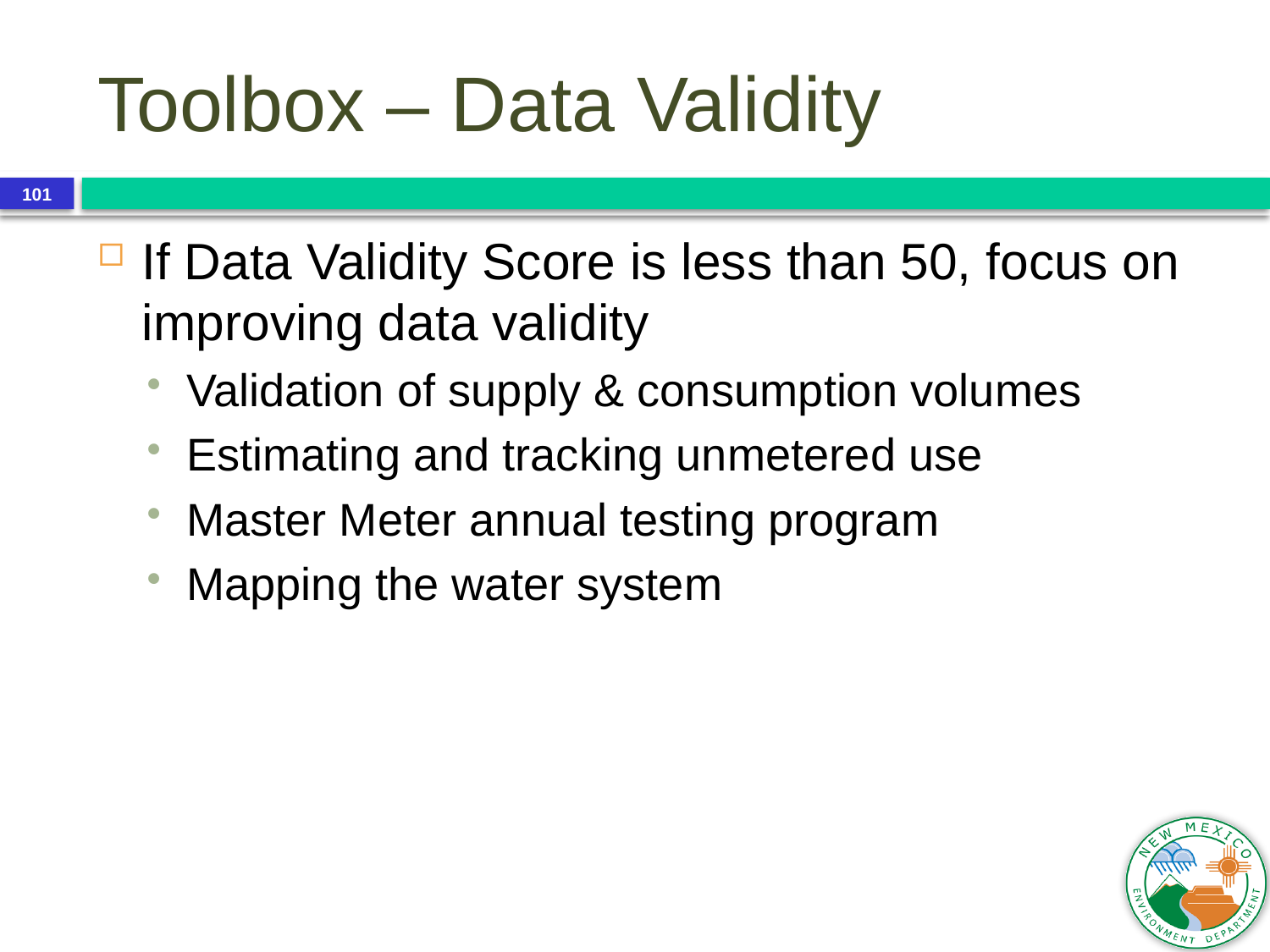

Toolbox – Data Validity
101
If Data Validity Score is less than 50, focus on improving data validity
Validation of supply & consumption volumes
Estimating and tracking unmetered use
Master Meter annual testing program
Mapping the water system